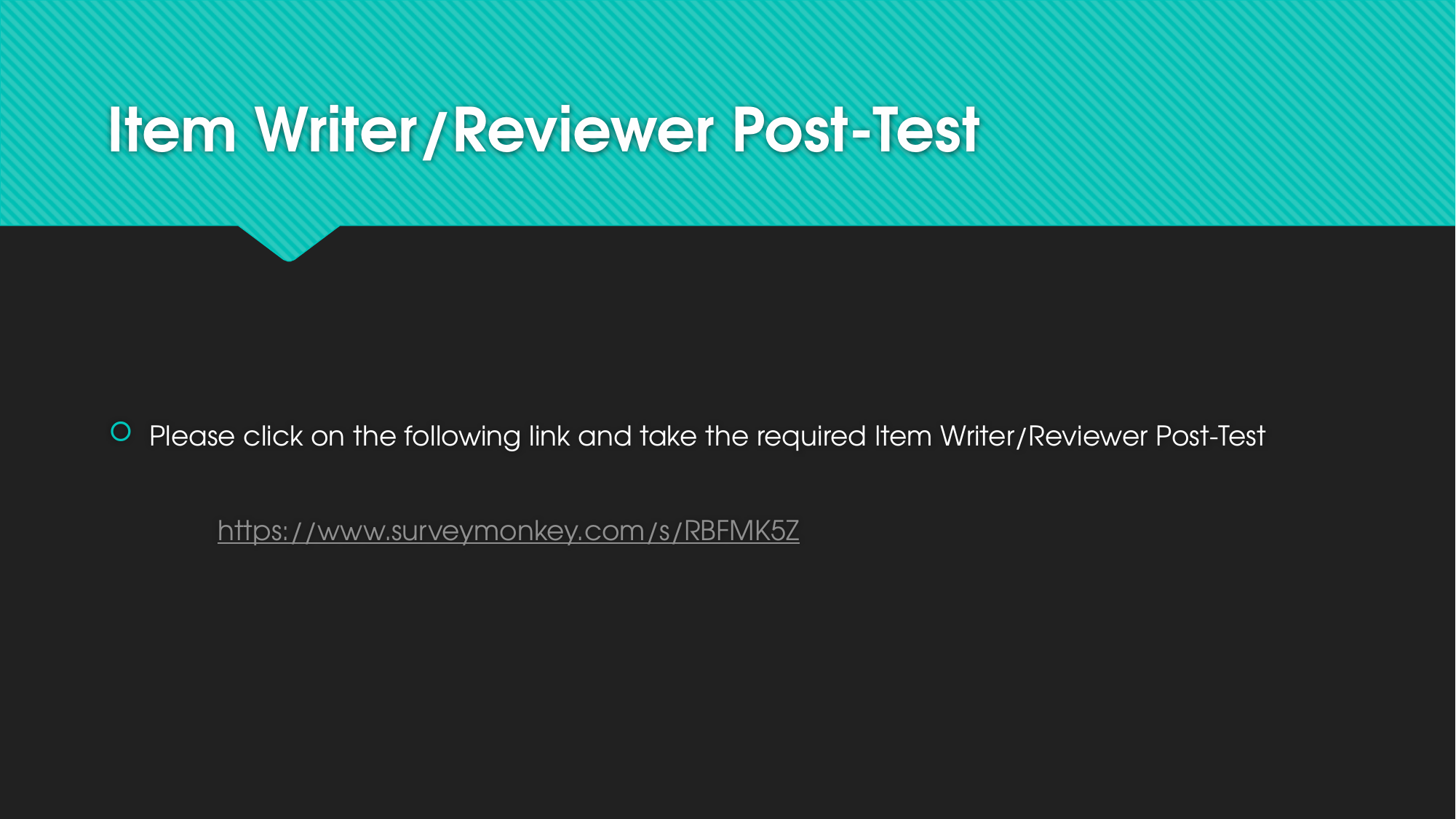

# Item Writer/Reviewer Post-Test
Please click on the following link and take the required Item Writer/Reviewer Post-Test

	https://www.surveymonkey.com/s/RBFMK5Z